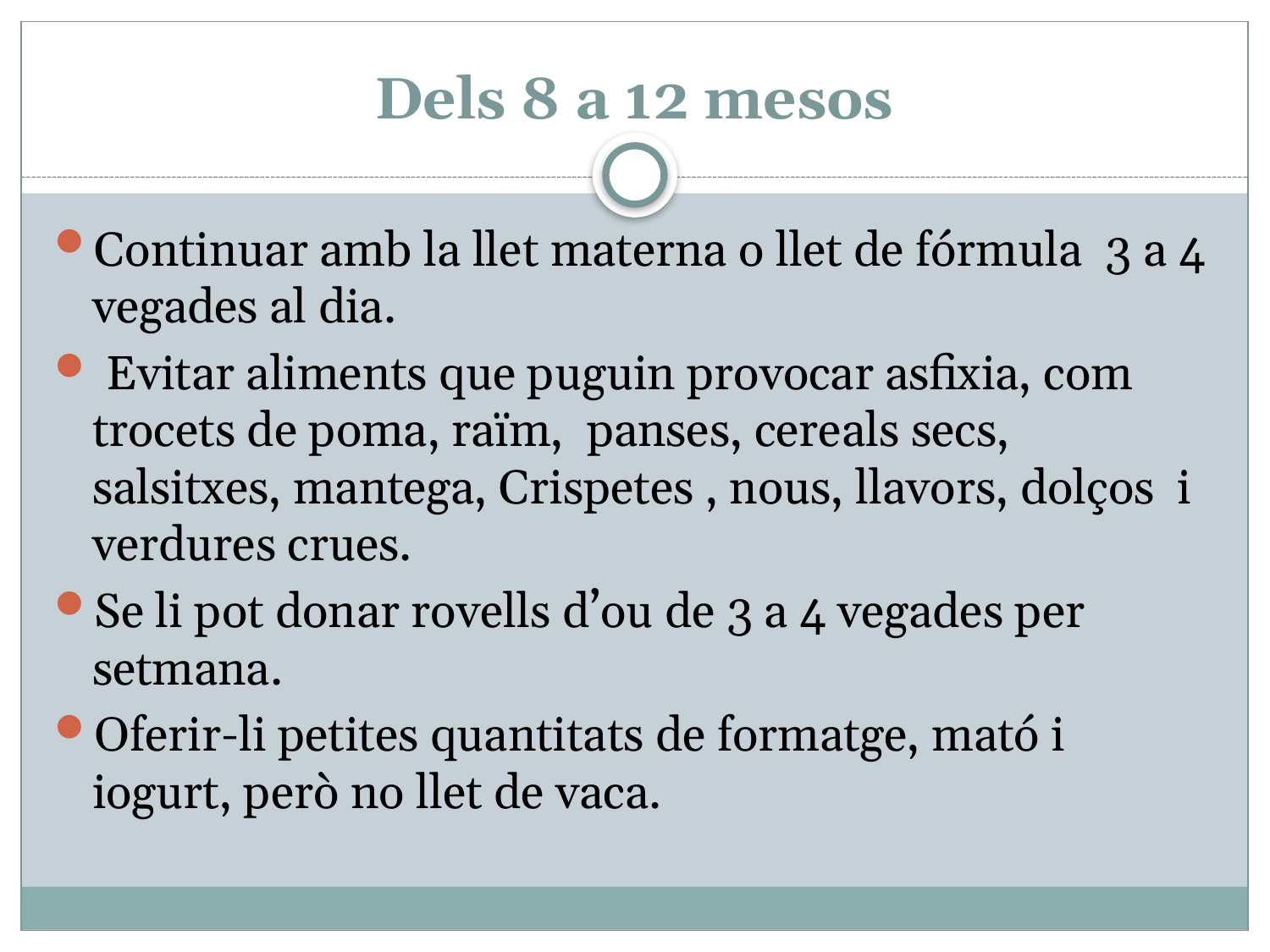

# Dels 8 a 12 mesos
Continuar amb la llet materna o llet de fórmula  3 a 4 vegades al dia.
 Evitar aliments que puguin provocar asfixia, com trocets de poma, raïm,  panses, cereals secs, salsitxes, mantega, Crispetes , nous, llavors, dolços  i verdures crues.
Se li pot donar rovells d’ou de 3 a 4 vegades per setmana.
Oferir-li petites quantitats de formatge, mató i iogurt, però no llet de vaca.